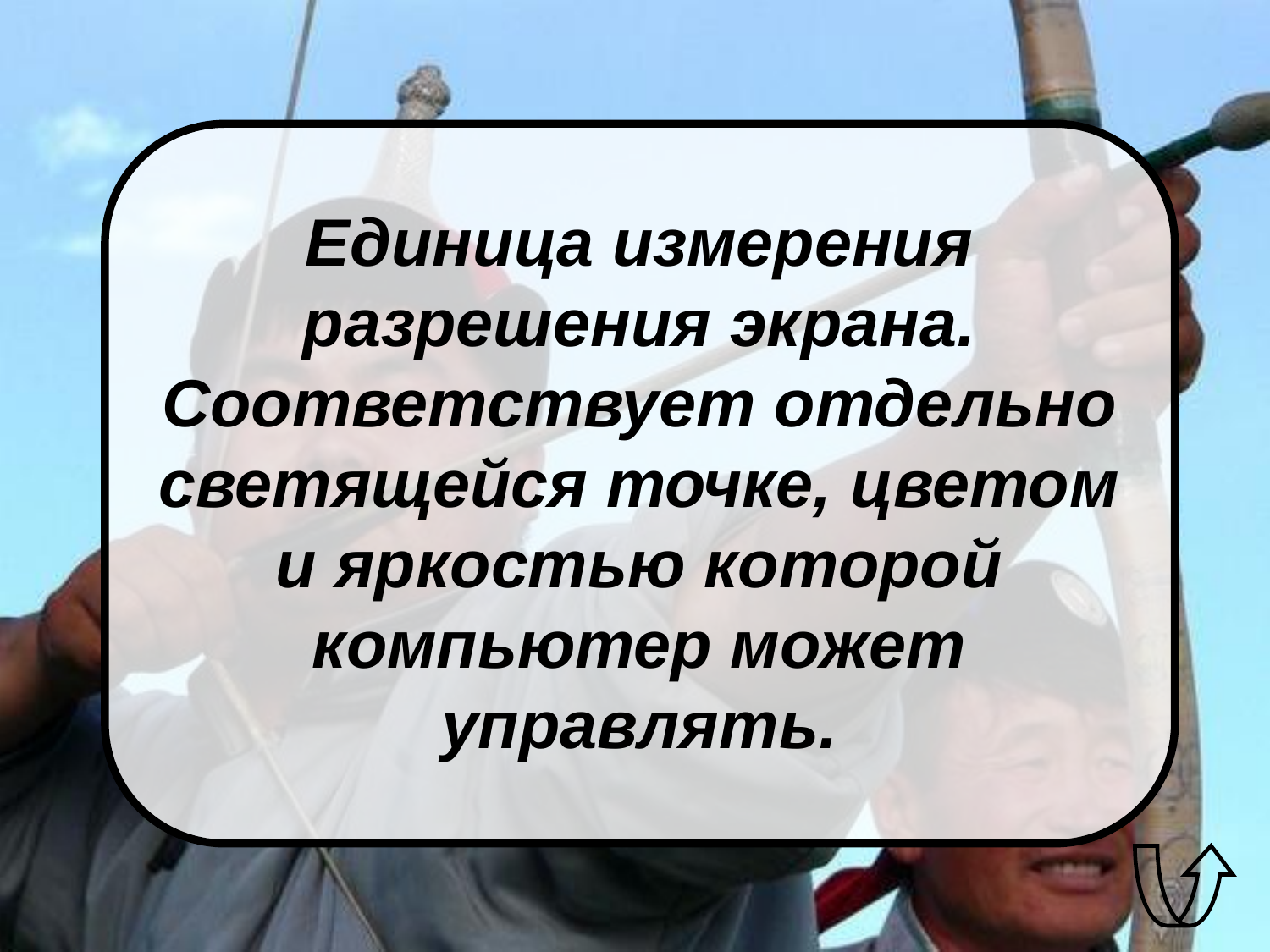

Единица измерения разрешения экрана. Соответствует отдельно светящейся точке, цветом и яркостью которой компьютер может управлять.